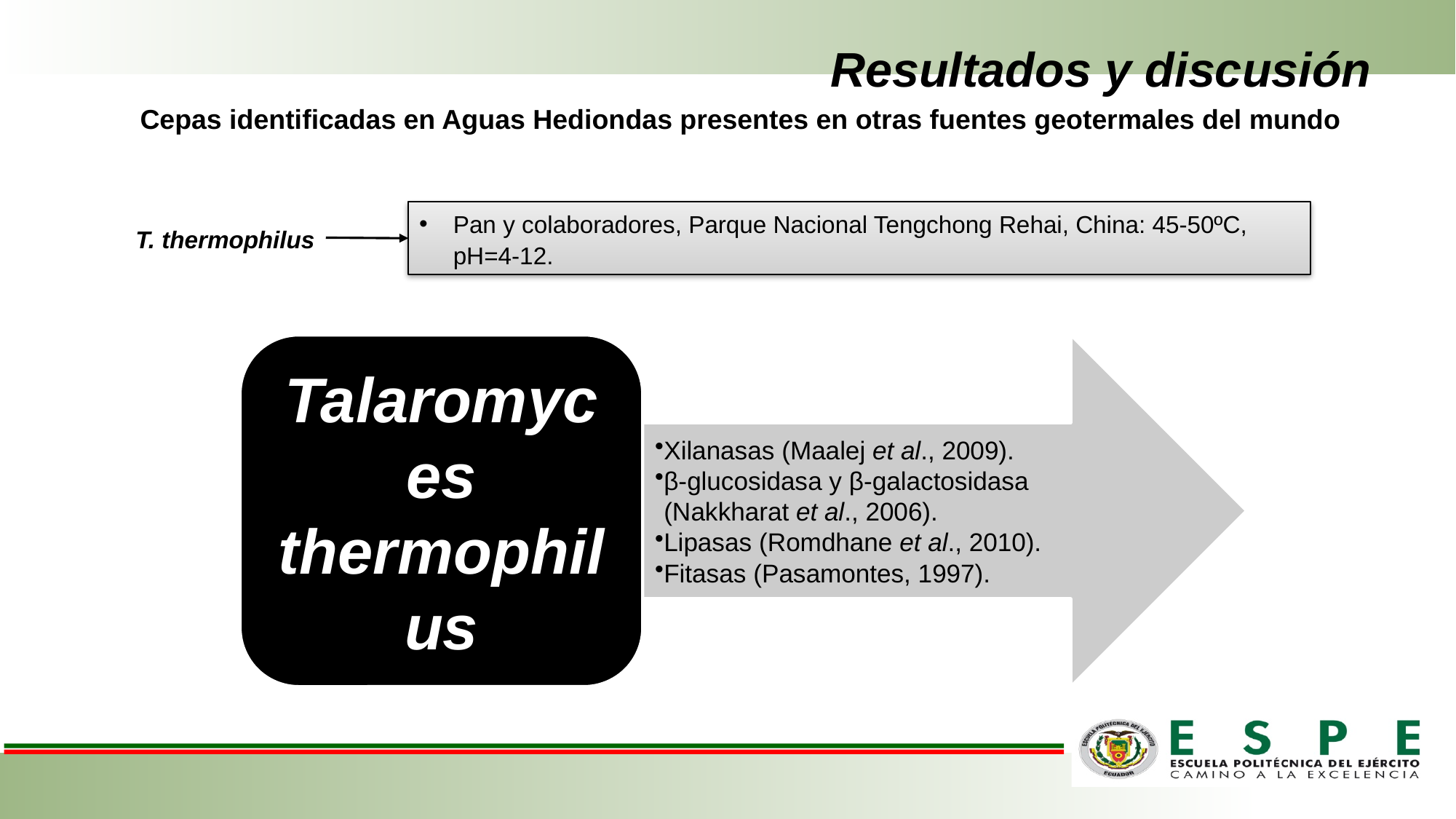

# Resultados y discusión
Cepas identificadas en Aguas Hediondas presentes en otras fuentes geotermales del mundo
Pan y colaboradores, Parque Nacional Tengchong Rehai, China: 45-50ºC, pH=4-12.
T. thermophilus
Talaromyces thermophilus
Xilanasas (Maalej et al., 2009).
β-glucosidasa y β-galactosidasa (Nakkharat et al., 2006).
Lipasas (Romdhane et al., 2010).
Fitasas (Pasamontes, 1997).